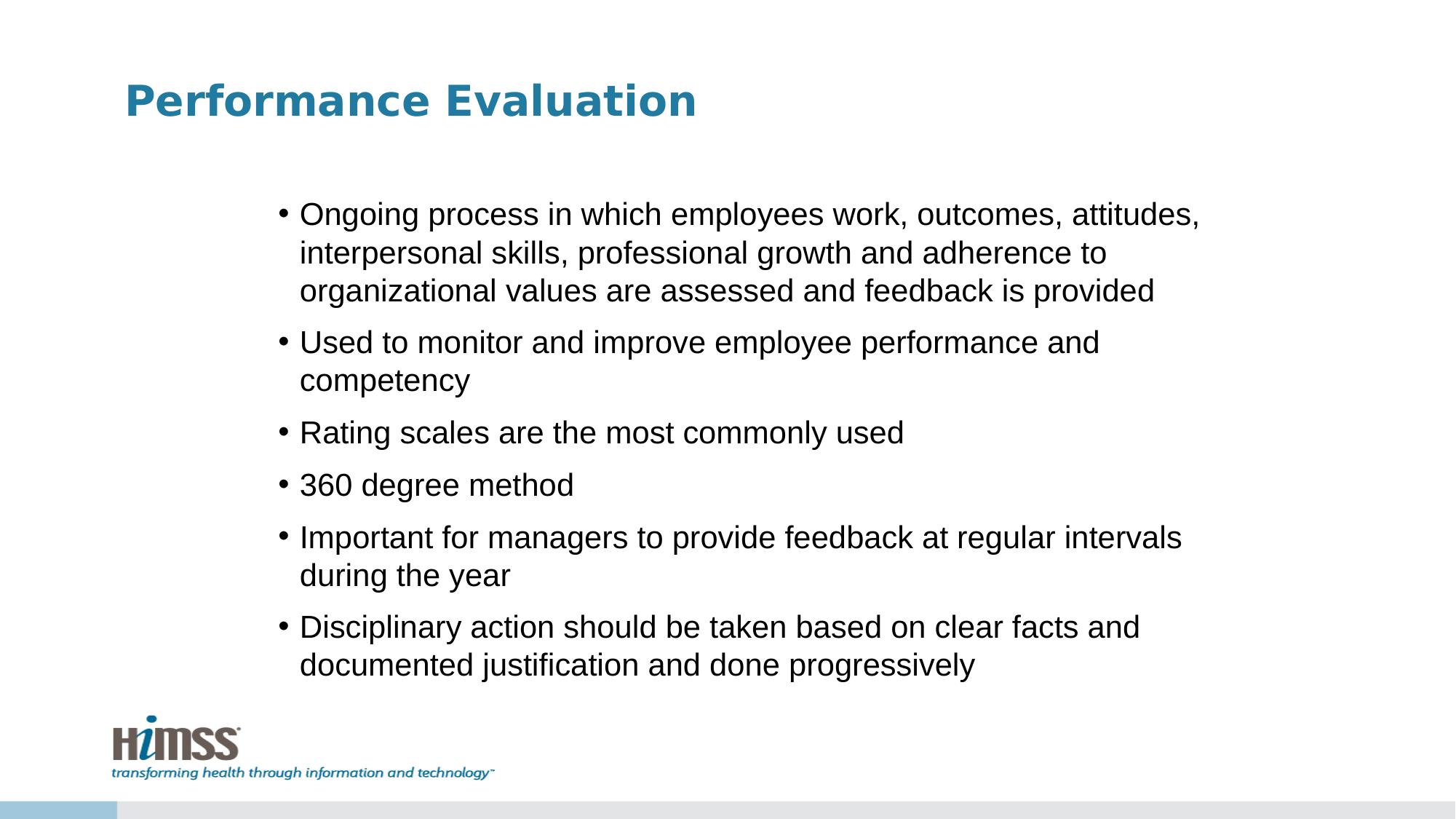

# Performance Evaluation
Ongoing process in which employees work, outcomes, attitudes, interpersonal skills, professional growth and adherence to organizational values are assessed and feedback is provided
Used to monitor and improve employee performance and competency
Rating scales are the most commonly used
360 degree method
Important for managers to provide feedback at regular intervals during the year
Disciplinary action should be taken based on clear facts and documented justification and done progressively